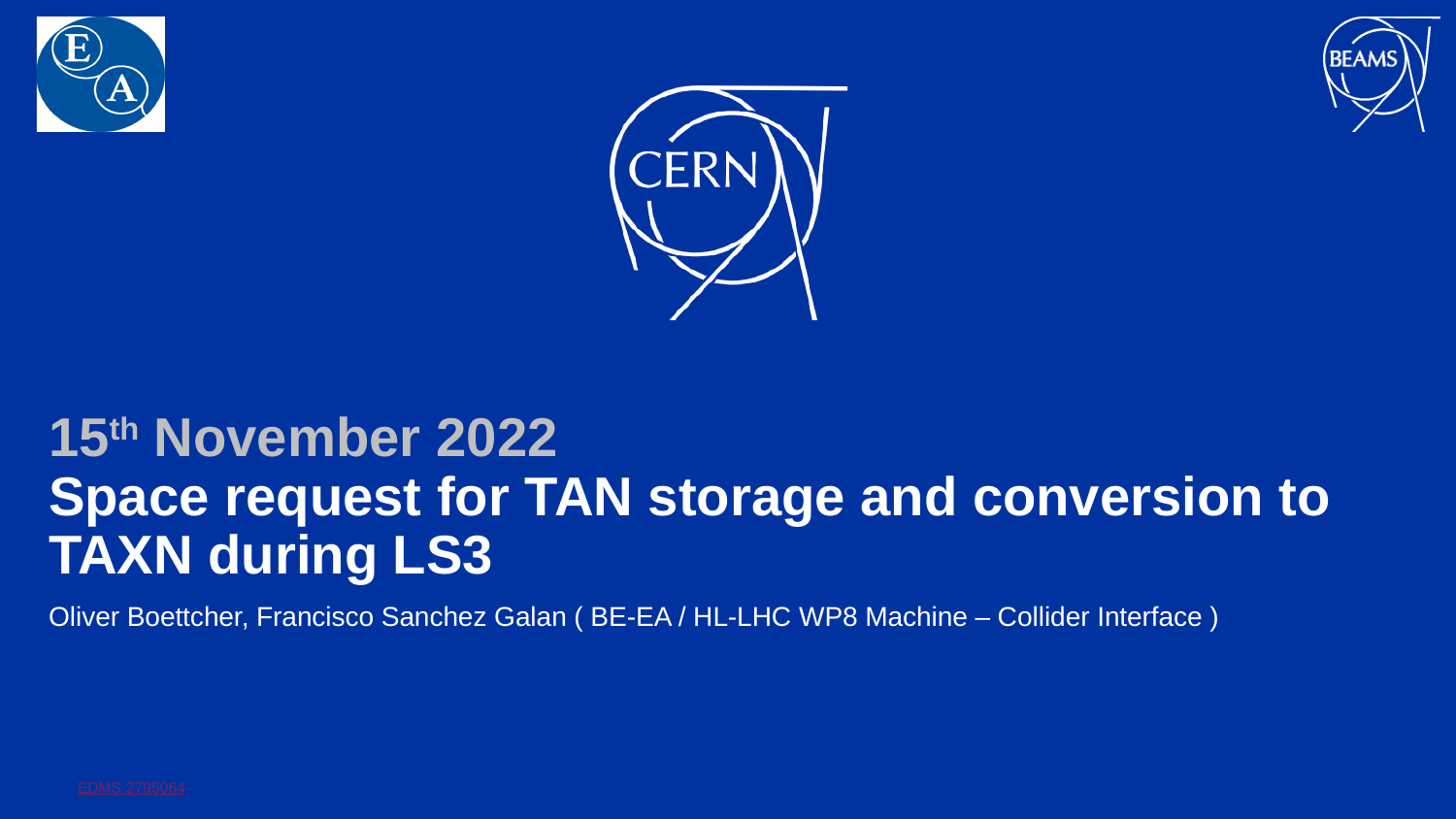

# 15th November 2022 Space request for TAN storage and conversion to TAXN during LS3
Oliver Boettcher, Francisco Sanchez Galan ( BE-EA / HL-LHC WP8 Machine – Collider Interface )
EDMS 2795064